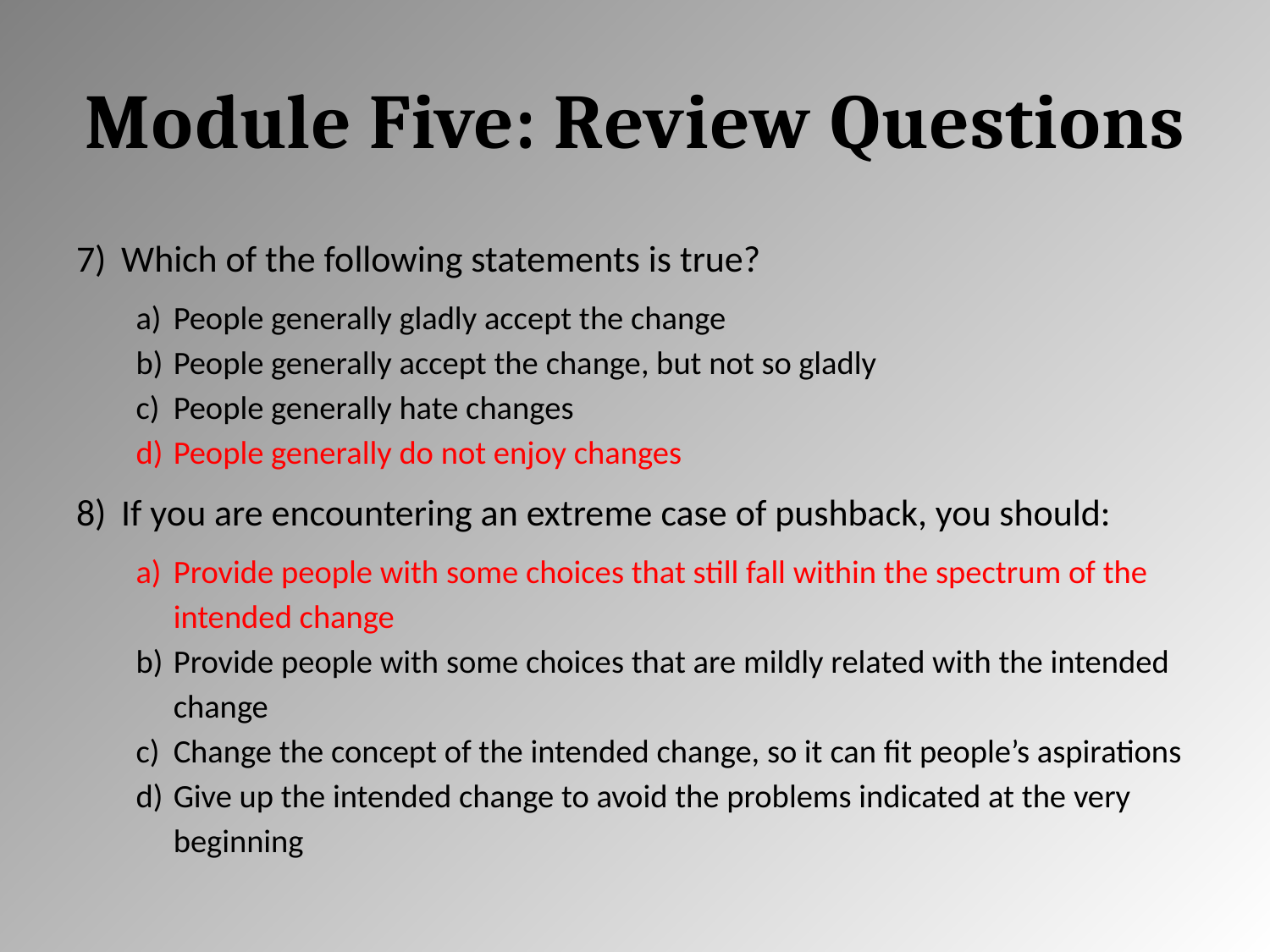

# Module Five: Review Questions
Which of the following statements is true?
People generally gladly accept the change
People generally accept the change, but not so gladly
People generally hate changes
People generally do not enjoy changes
If you are encountering an extreme case of pushback, you should:
Provide people with some choices that still fall within the spectrum of the intended change
Provide people with some choices that are mildly related with the intended change
Change the concept of the intended change, so it can fit people’s aspirations
Give up the intended change to avoid the problems indicated at the very beginning